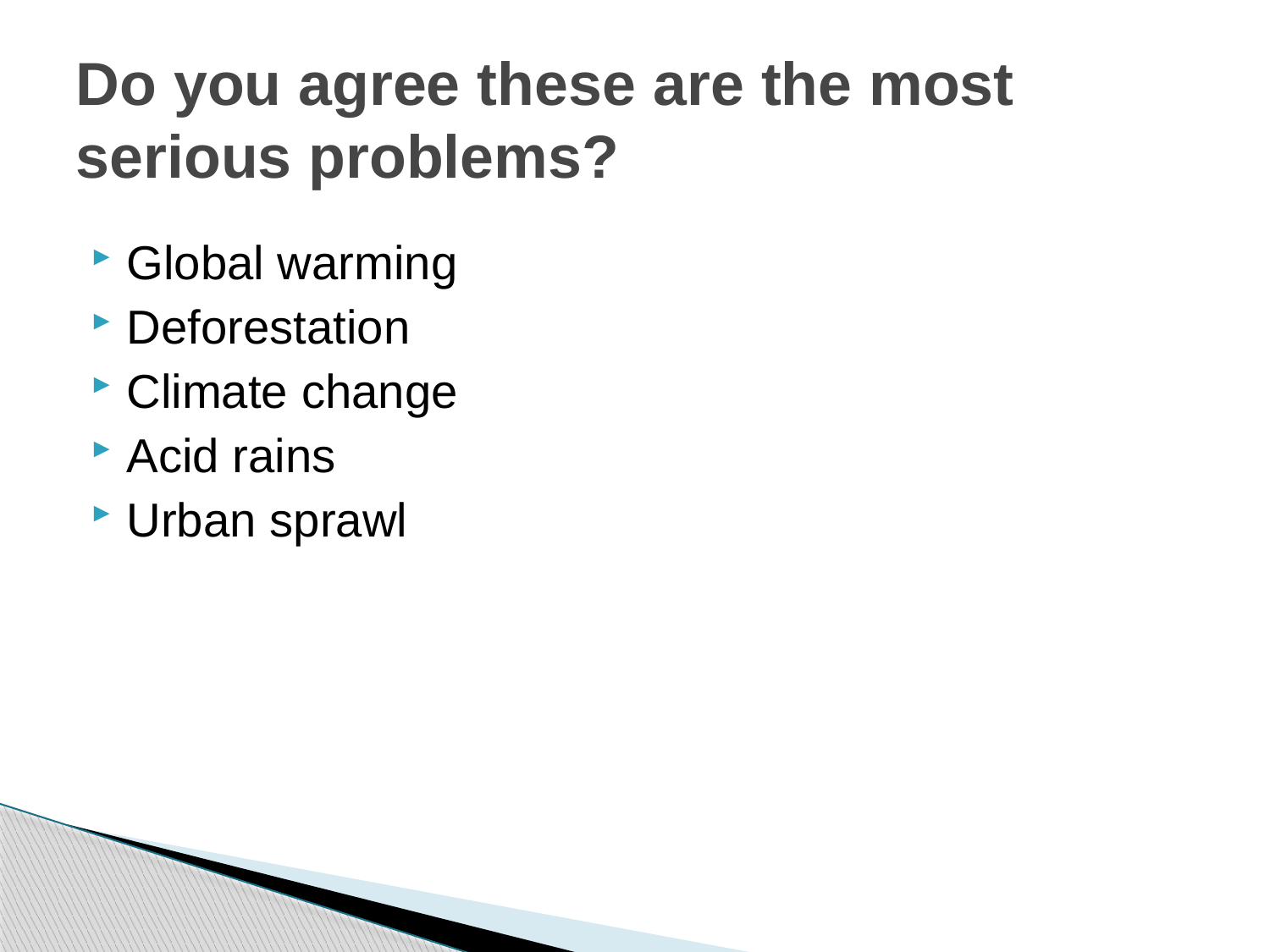

# Do you agree these are the most serious problems?
Global warming
Deforestation
Climate change
Acid rains
Urban sprawl